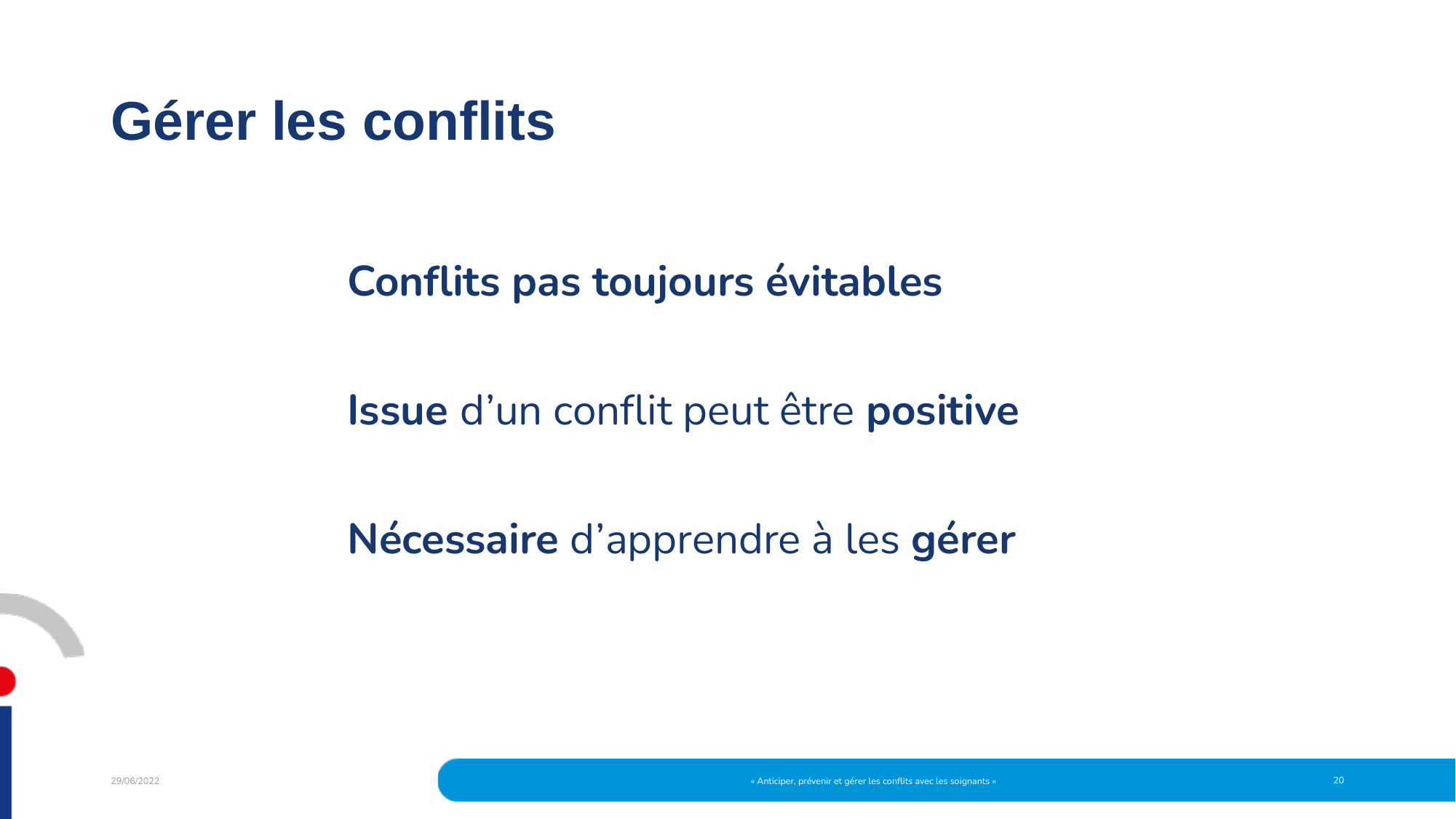

# Gérer les conflits
Conflits pas toujours évitables
Issue d’un conflit peut être positive
Nécessaire d’apprendre à les gérer
29/06/2022
« Anticiper, prévenir et gérer les conflits avec les soignants »
20